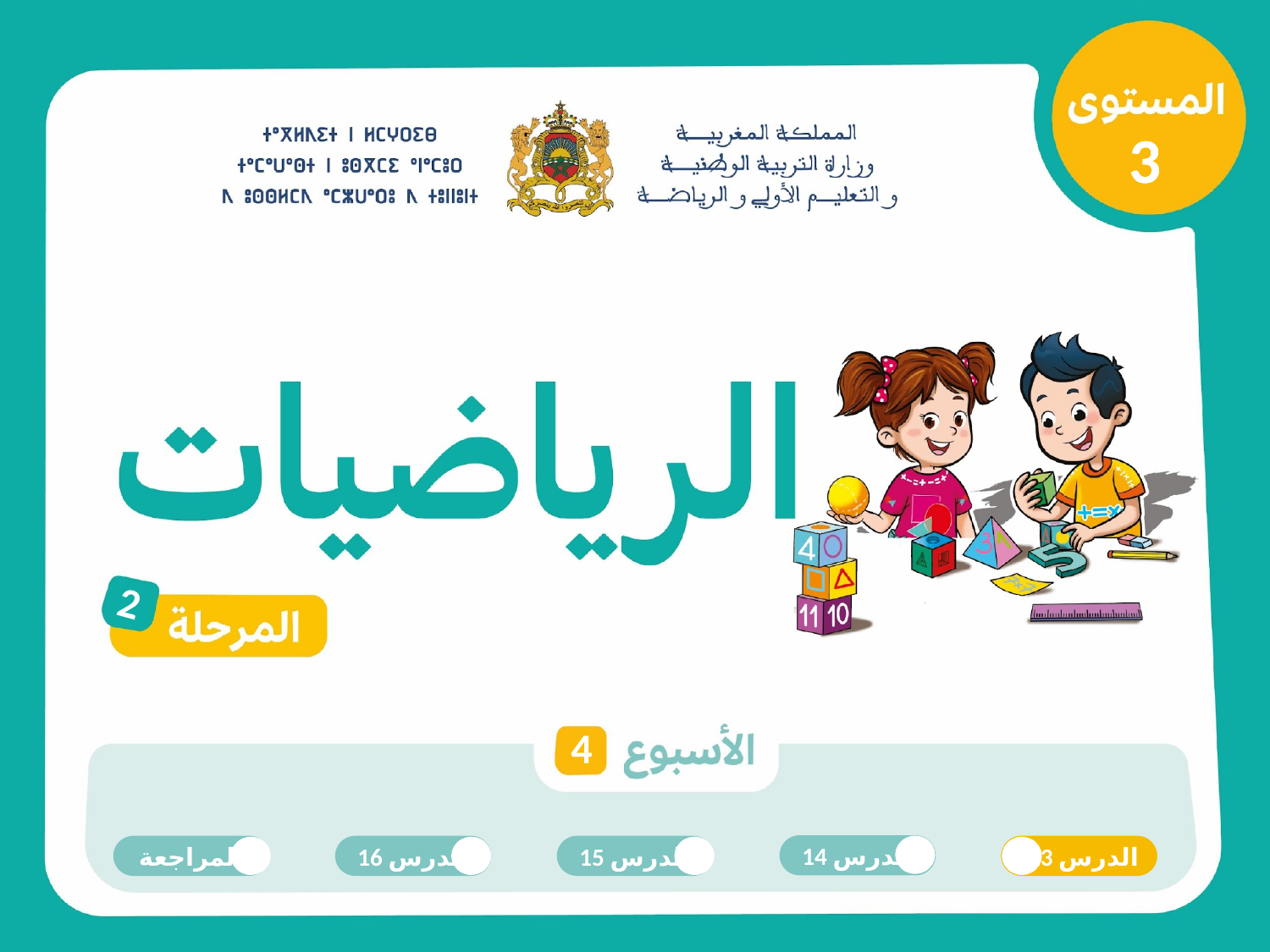

3
3
2
4

الدرس 14
المراجعة

الدرس 16

الدرس 15

الدرس 13